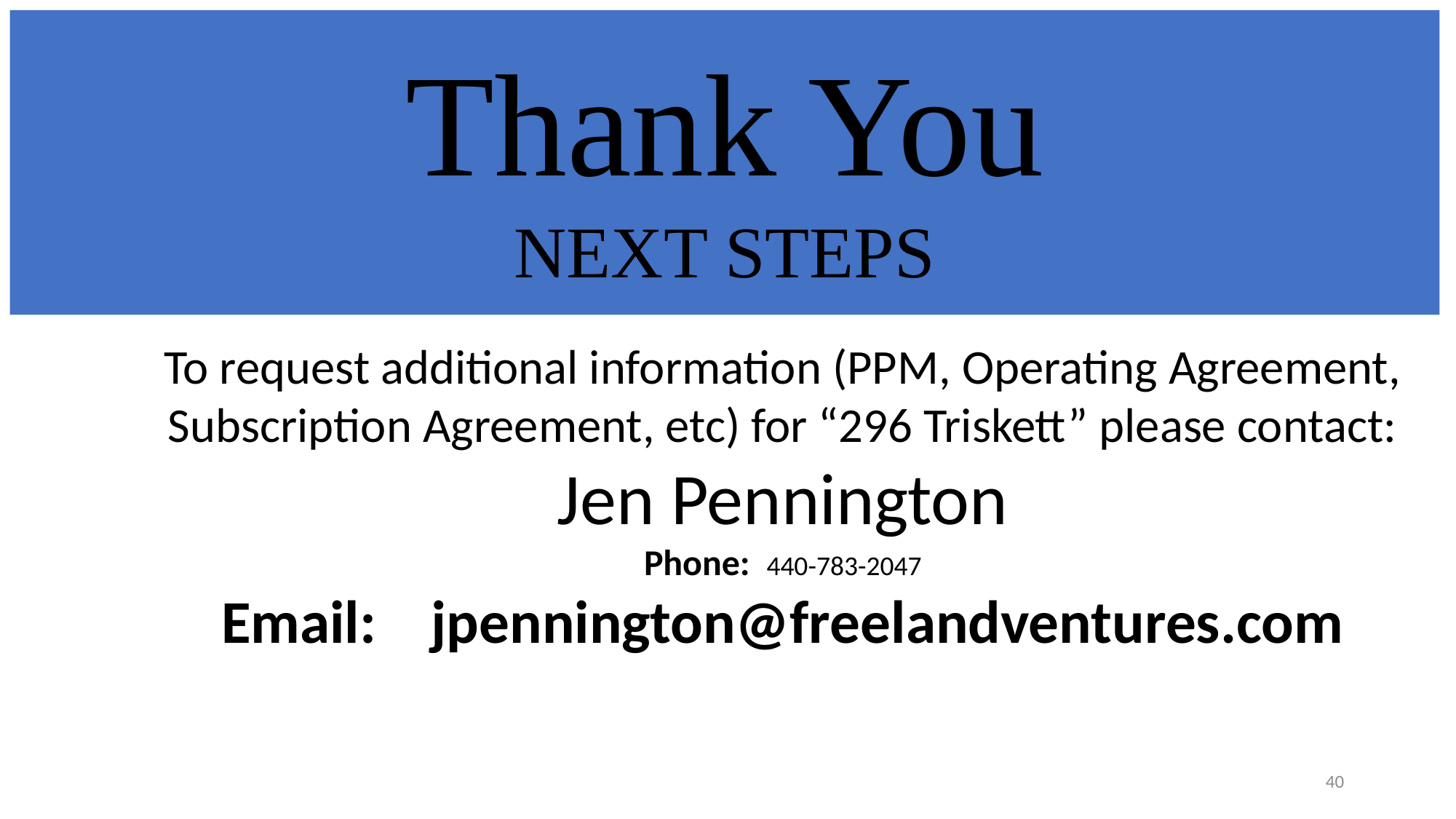

Thank You
NEXT STEPS
To request additional information (PPM, Operating Agreement, Subscription Agreement, etc) for “296 Triskett” please contact:
Jen Pennington
Phone:  440-783-2047
Email:    jpennington@freelandventures.com
40